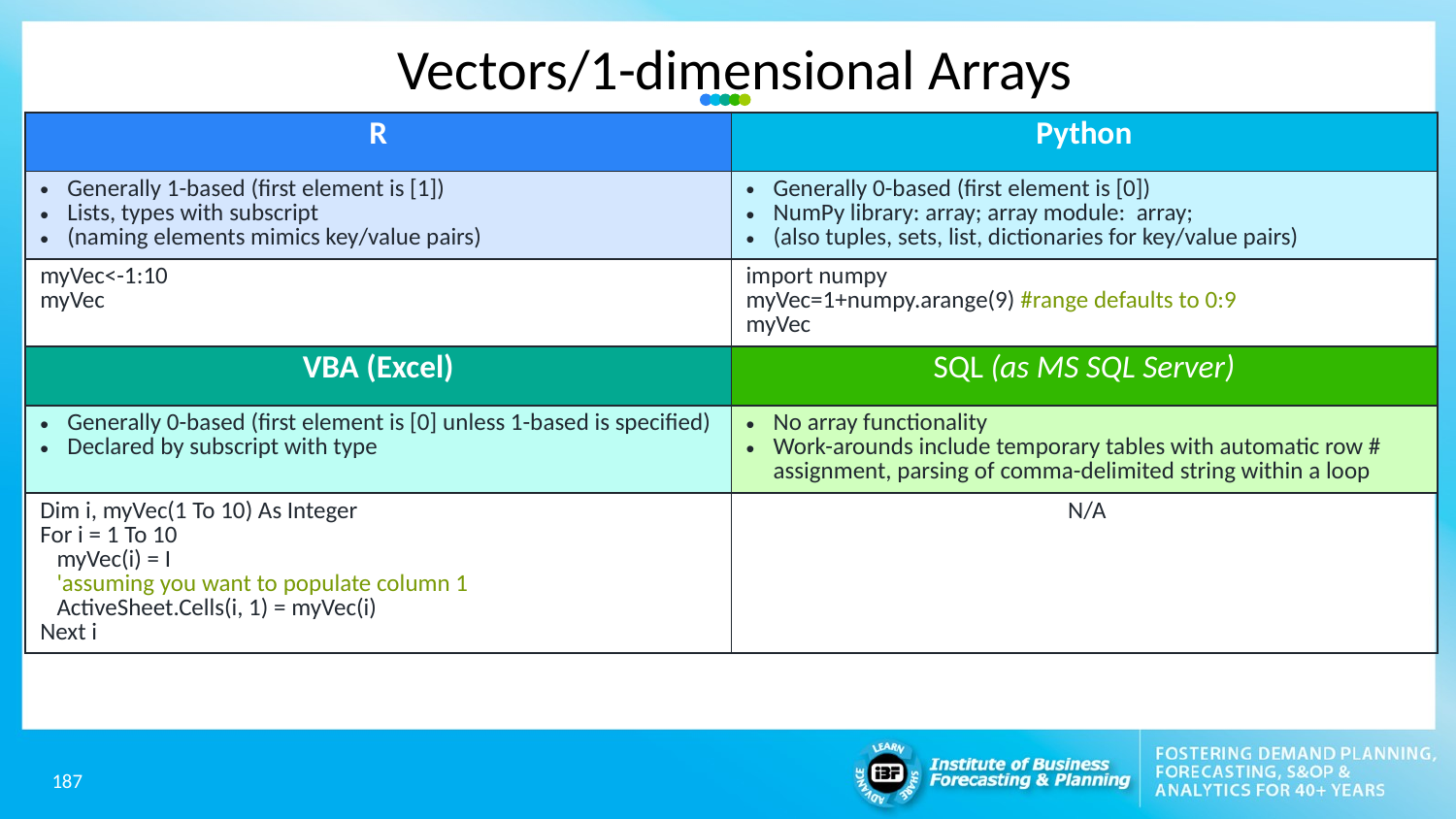

# Vectors/1-dimensional Arrays

| R | Python |
| --- | --- |
| Generally 1-based (first element is [1]) Lists, types with subscript (naming elements mimics key/value pairs) | Generally 0-based (first element is [0]) NumPy library: array; array module: array; (also tuples, sets, list, dictionaries for key/value pairs) |
| myVec<-1:10 myVec | import numpy myVec=1+numpy.arange(9) #range defaults to 0:9 myVec |
| VBA (Excel) | SQL (as MS SQL Server) |
| Generally 0-based (first element is [0] unless 1-based is specified) Declared by subscript with type | No array functionality Work-arounds include temporary tables with automatic row # assignment, parsing of comma-delimited string within a loop |
| Dim i, myVec(1 To 10) As Integer For i = 1 To 10 myVec(i) = I 'assuming you want to populate column 1 ActiveSheet.Cells(i, 1) = myVec(i) Next i | N/A |